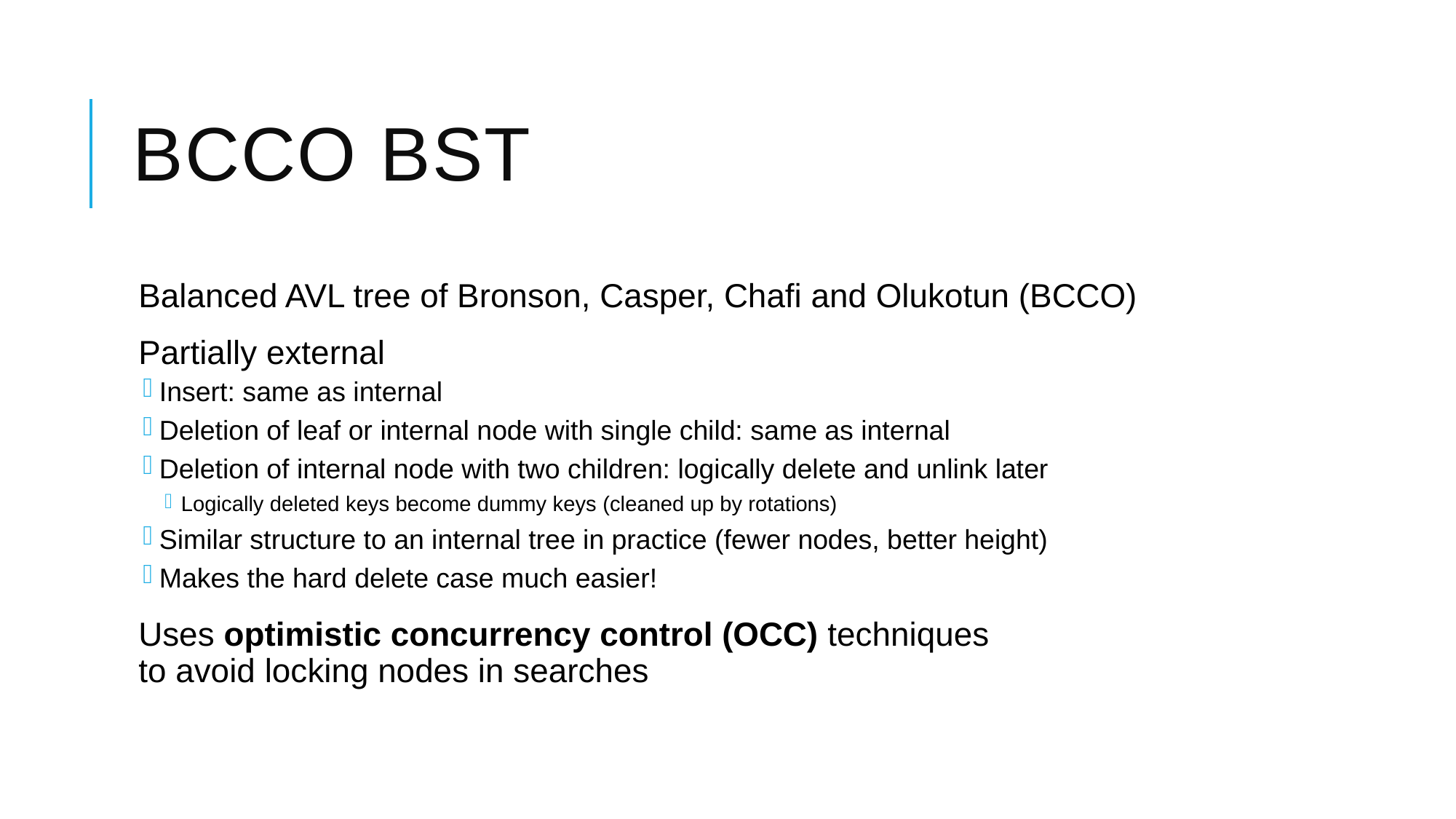

# BCCO BST
Balanced AVL tree of Bronson, Casper, Chafi and Olukotun (BCCO)
Partially external
Insert: same as internal
Deletion of leaf or internal node with single child: same as internal
Deletion of internal node with two children: logically delete and unlink later
Logically deleted keys become dummy keys (cleaned up by rotations)
Similar structure to an internal tree in practice (fewer nodes, better height)
Makes the hard delete case much easier!
Uses optimistic concurrency control (OCC) techniques
to avoid locking nodes in searches